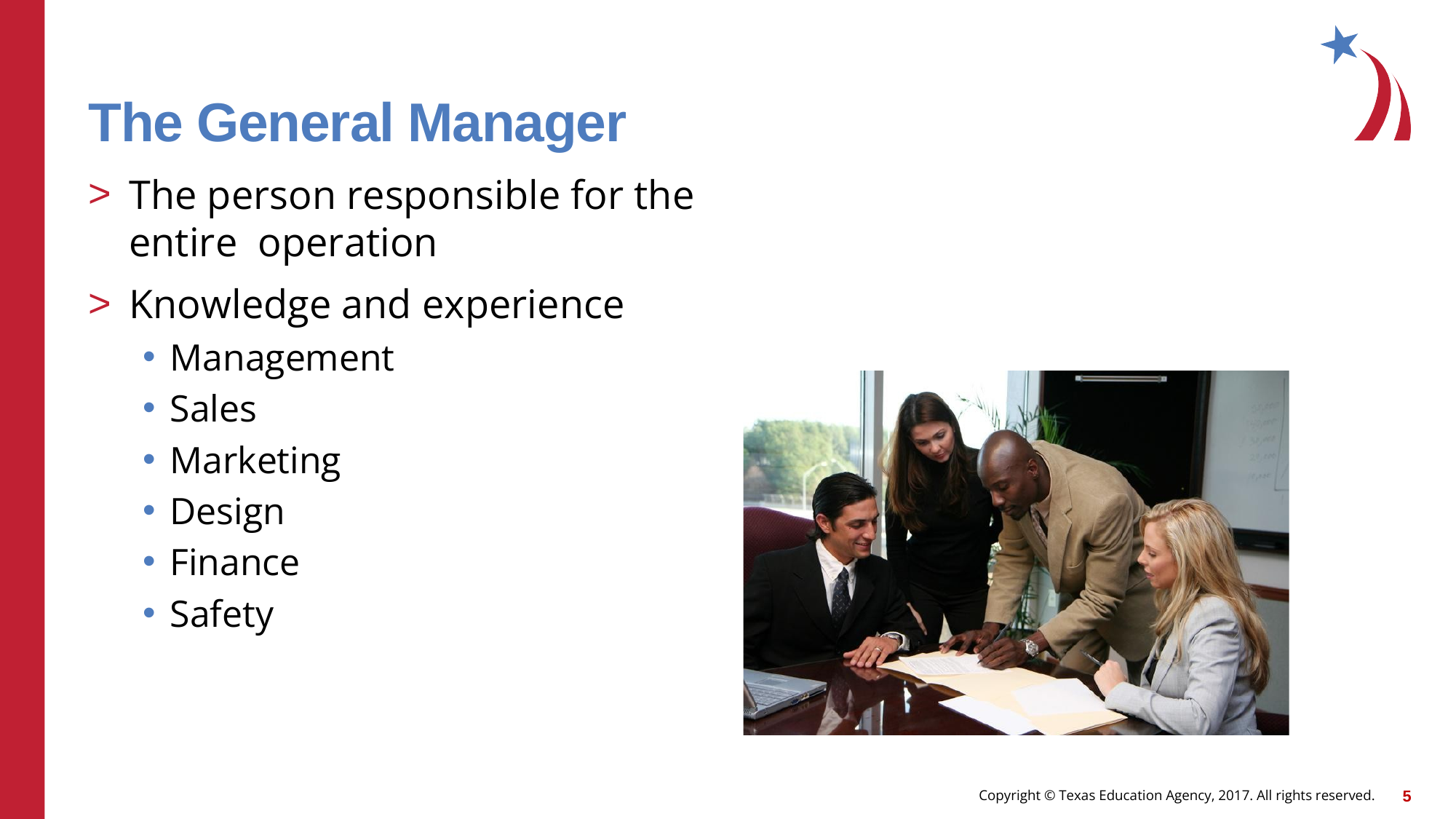

# The General Manager
The person responsible for the entire  operation
Knowledge and experience
Management
Sales
Marketing
Design
Finance
Safety